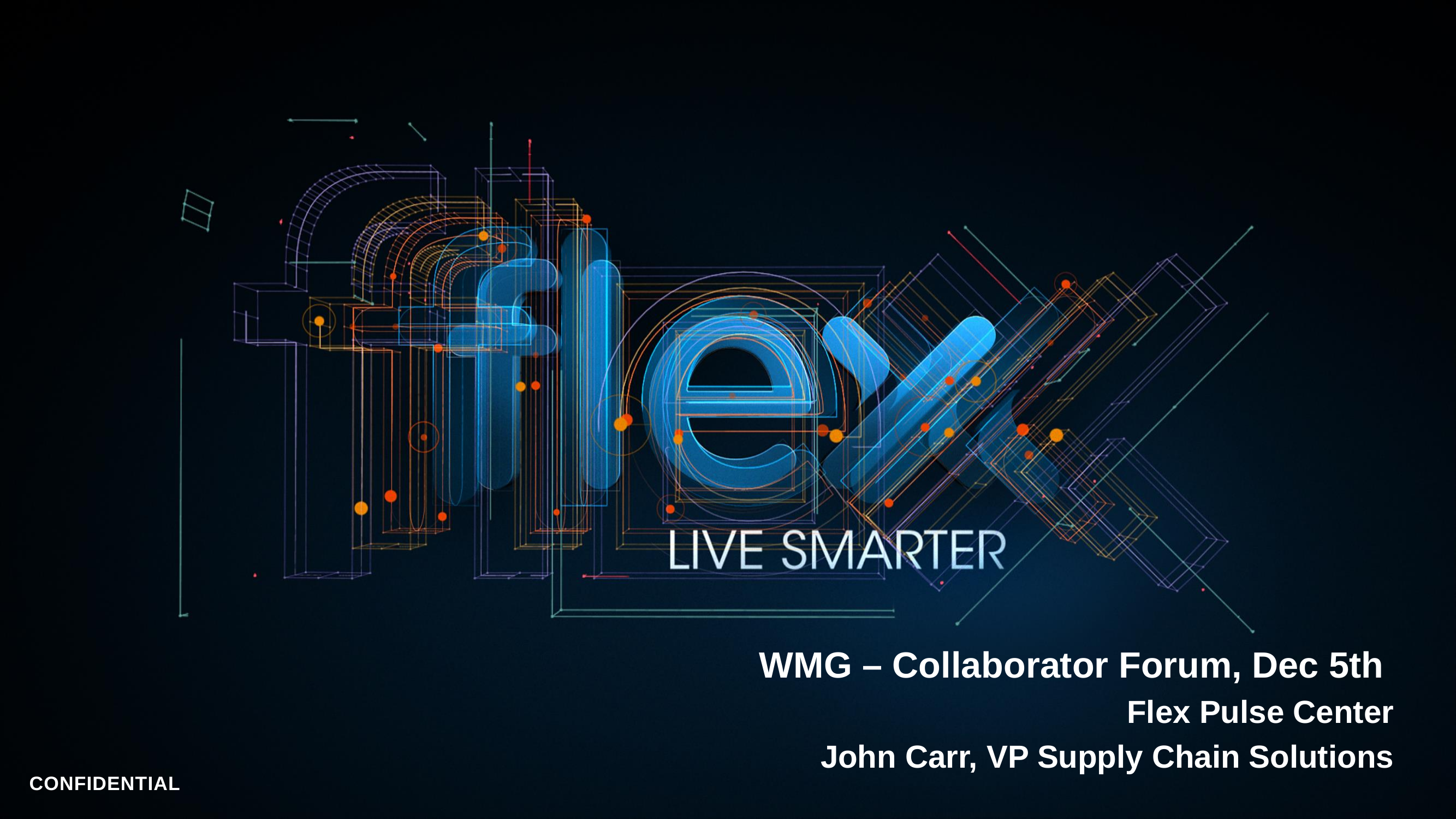

WMG – Collaborator Forum, Dec 5th
Flex Pulse Center
John Carr, VP Supply Chain Solutions